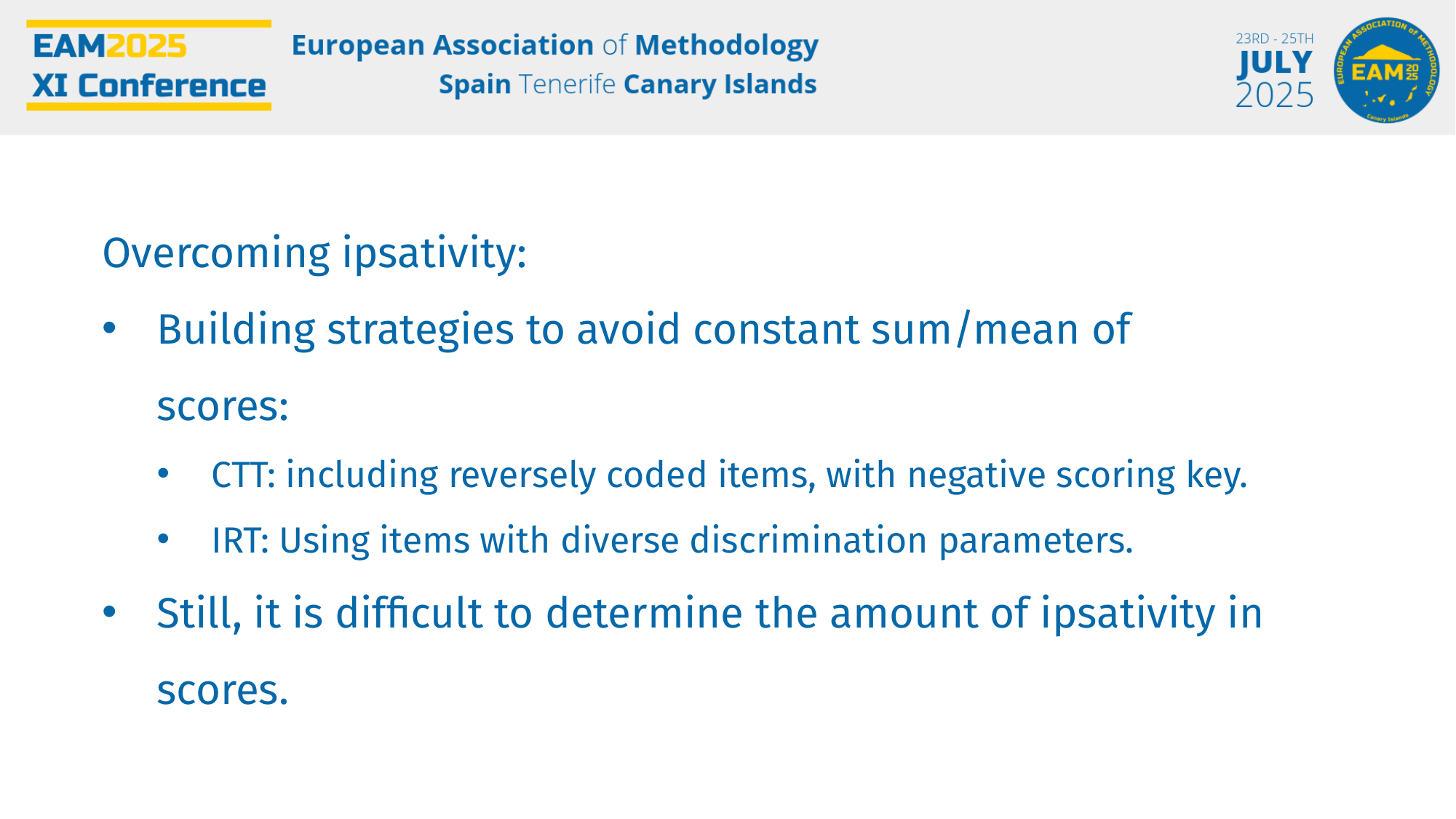

Overcoming ipsativity:
Building strategies to avoid constant sum/mean of scores:
CTT: including reversely coded items, with negative scoring key.
IRT: Using items with diverse discrimination parameters.
Still, it is difficult to determine the amount of ipsativity in scores.